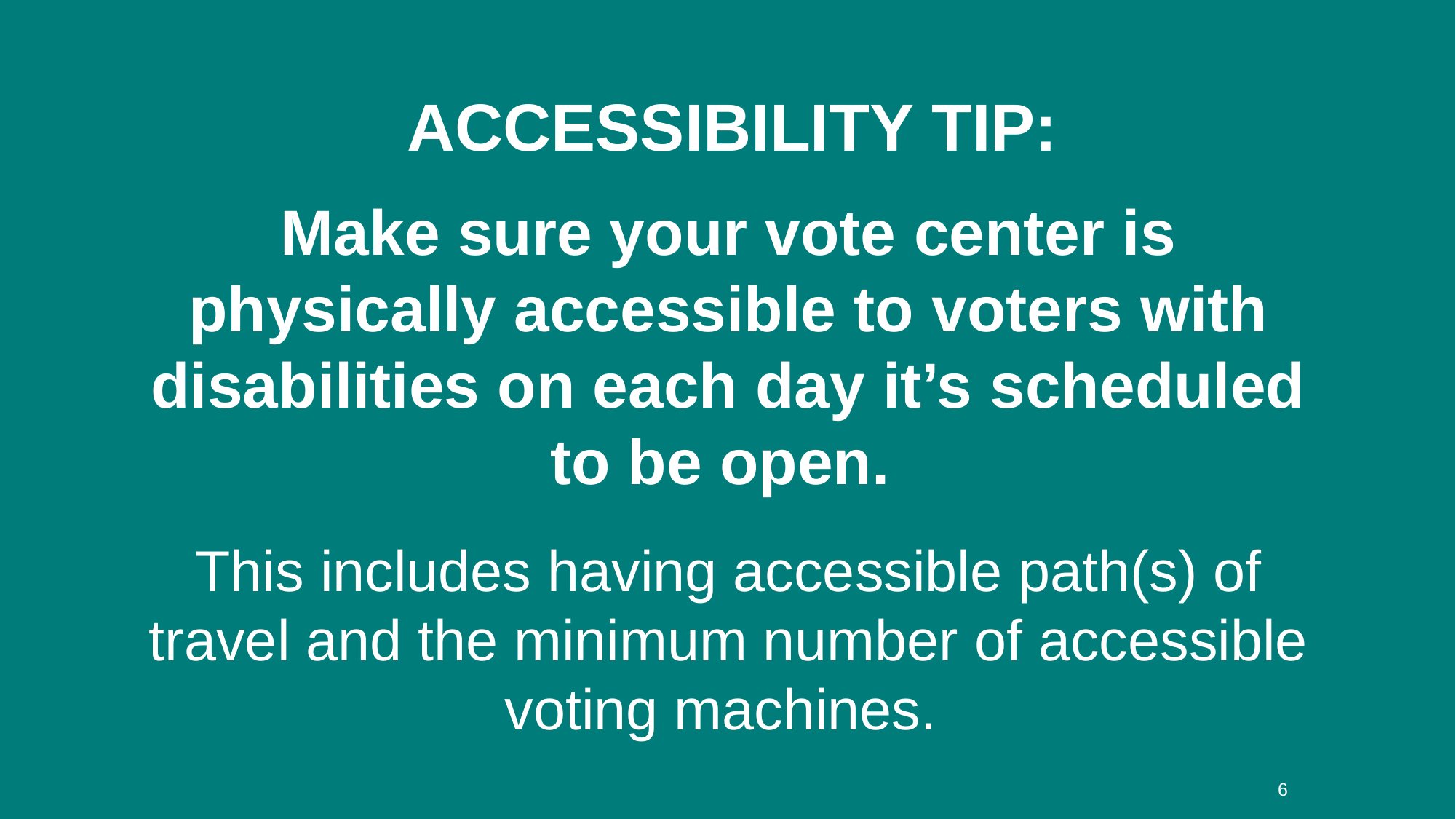

ACCESSIBILITY TIP:
Make sure your vote center is physically accessible to voters with disabilities on each day it’s scheduled to be open.

This includes having accessible path(s) of travel and the minimum number of accessible voting machines.
6